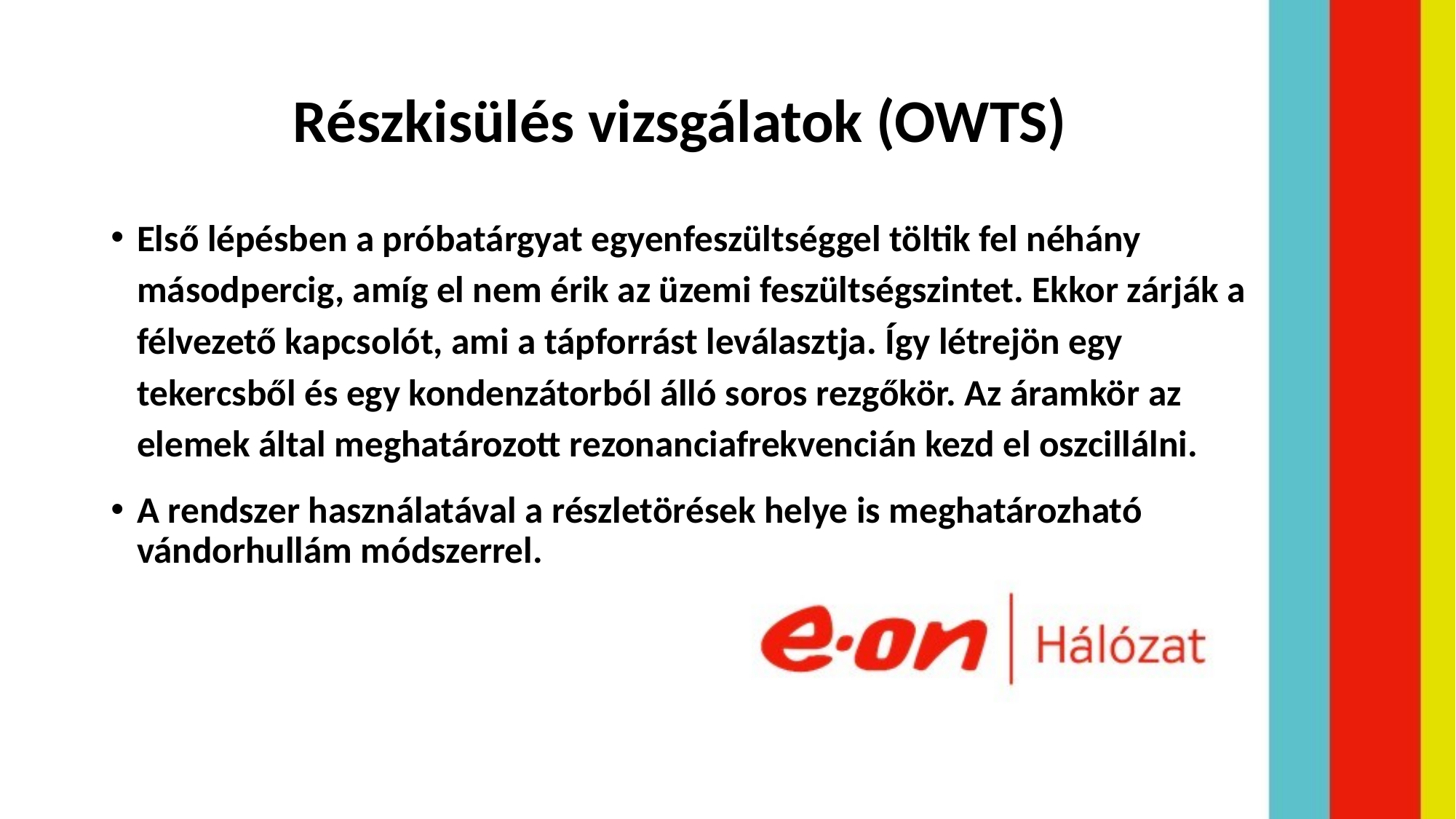

# Részkisülés vizsgálatok (OWTS)
Első lépésben a próbatárgyat egyenfeszültséggel töltik fel néhány másodpercig, amíg el nem érik az üzemi feszültségszintet. Ekkor zárják a félvezető kapcsolót, ami a tápforrást leválasztja. Így létrejön egy tekercsből és egy kondenzátorból álló soros rezgőkör. Az áramkör az elemek által meghatározott rezonanciafrekvencián kezd el oszcillálni.
A rendszer használatával a részletörések helye is meghatározható vándorhullám módszerrel.